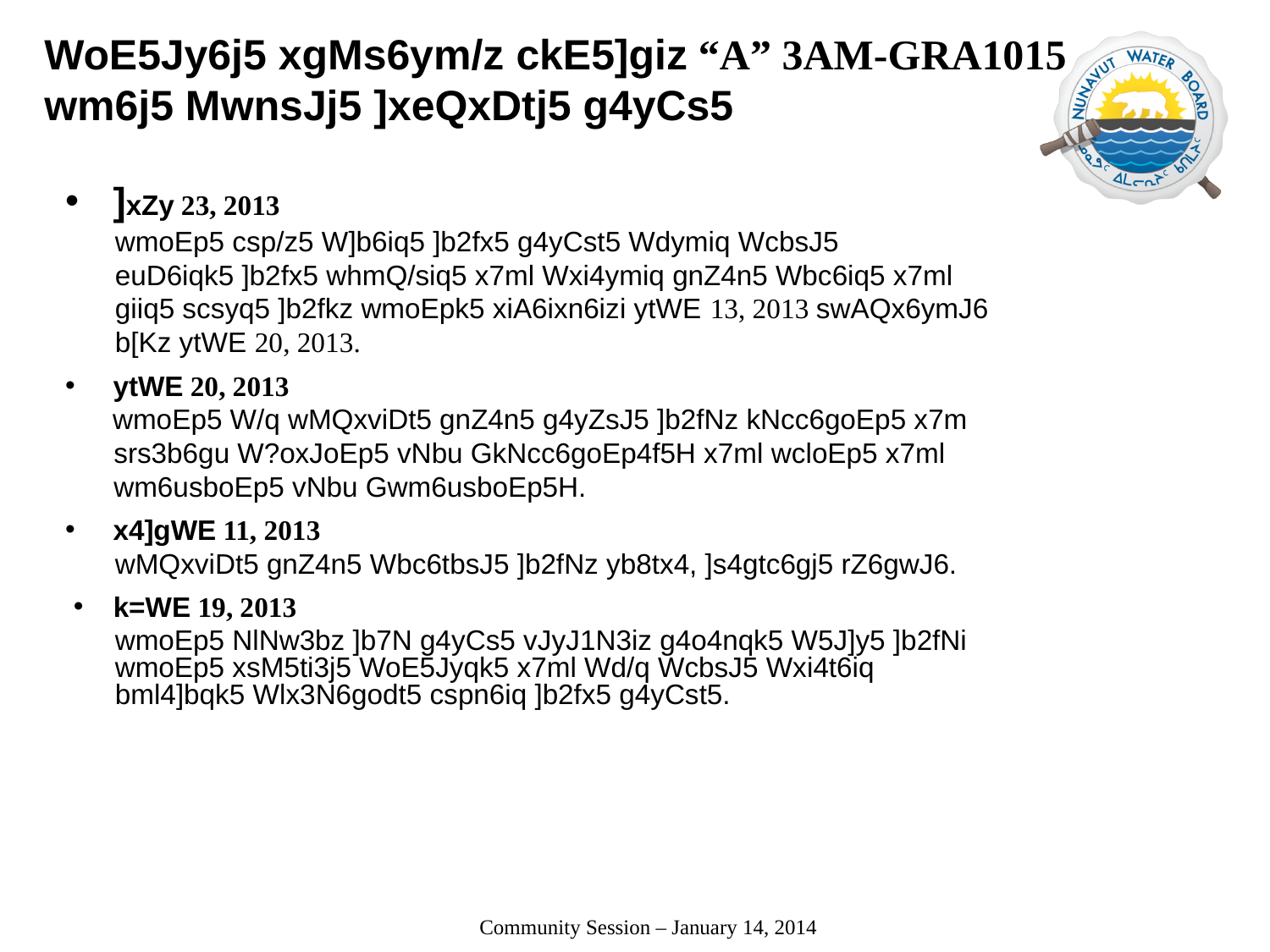

WoE5Jy6j5 xgMs6ym/z ckE5]giz “A” 3AM-GRA1015 wm6j5 MwnsJj5 ]xeQxDtj5 g4yCs5
]xZy 23, 2013
wmoEp5 csp/z5 W]b6iq5 ]b2fx5 g4yCst5 Wdymiq WcbsJ5 euD6iqk5 ]b2fx5 whmQ/siq5 x7ml Wxi4ymiq gnZ4n5 Wbc6iq5 x7ml giiq5 scsyq5 ]b2fkz wmoEpk5 xiA6ixn6izi ytWE 13, 2013 swAQx6ymJ6 b[Kz ytWE 20, 2013.
ytWE 20, 2013
wmoEp5 W/q wMQxviDt5 gnZ4n5 g4yZsJ5 ]b2fNz kNcc6goEp5 x7m srs3b6gu W?oxJoEp5 vNbu GkNcc6goEp4f5H x7ml wcloEp5 x7ml wm6usboEp5 vNbu Gwm6usboEp5H.
x4]gWE 11, 2013
wMQxviDt5 gnZ4n5 Wbc6tbsJ5 ]b2fNz yb8tx4, ]s4gtc6gj5 rZ6gwJ6.
k=WE 19, 2013
wmoEp5 NlNw3bz ]b7N g4yCs5 vJyJ1N3iz g4o4nqk5 W5J]y5 ]b2fNi wmoEp5 xsM5ti3j5 WoE5Jyqk5 x7ml Wd/q WcbsJ5 Wxi4t6iq bml4]bqk5 Wlx3N6godt5 cspn6iq ]b2fx5 g4yCst5.
 Community Session – January 14, 2014